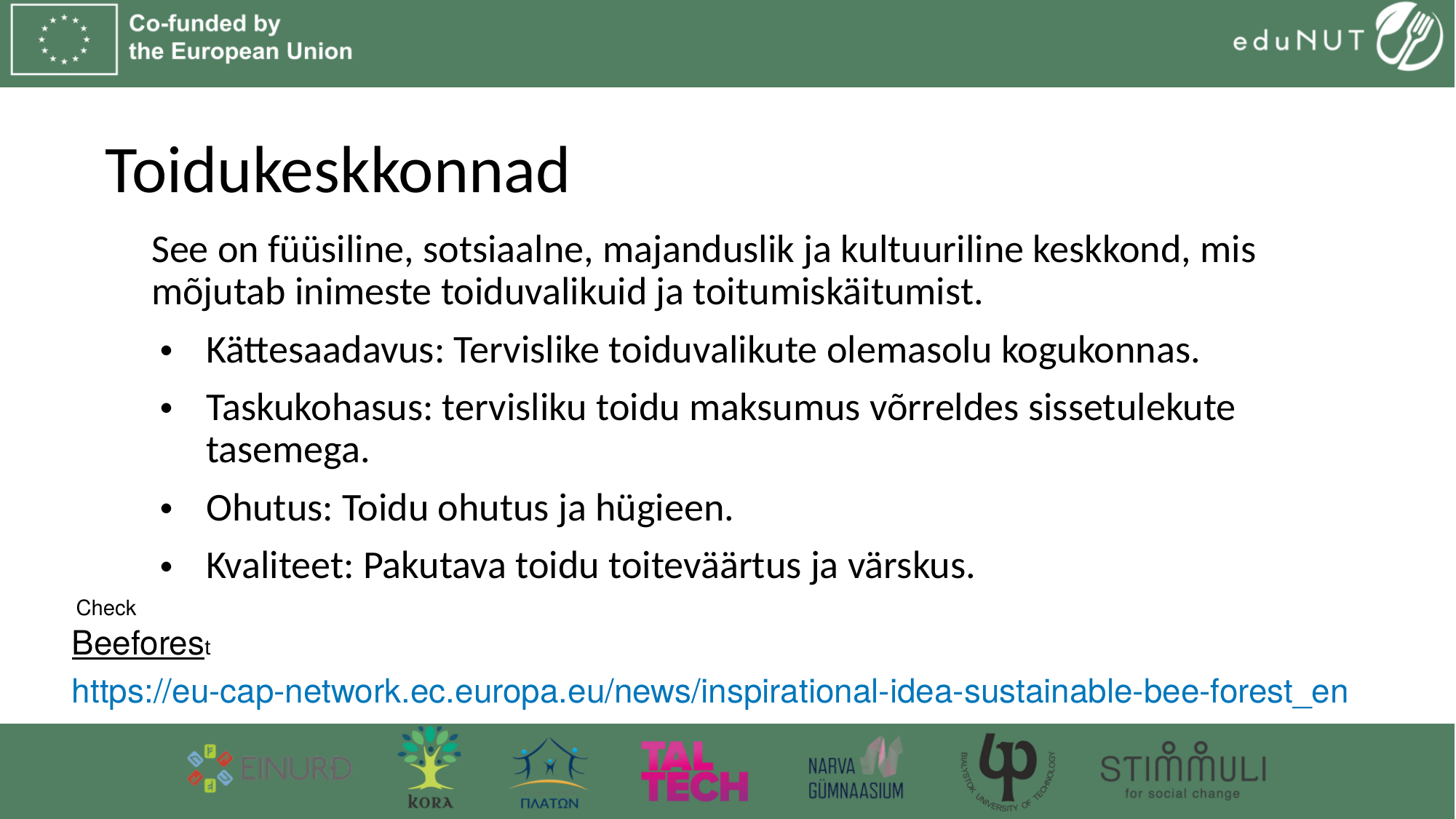

# Toidukeskkonnad
See on füüsiline, sotsiaalne, majanduslik ja kultuuriline keskkond, mis mõjutab inimeste toiduvalikuid ja toitumiskäitumist.
Kättesaadavus: Tervislike toiduvalikute olemasolu kogukonnas.
Taskukohasus: tervisliku toidu maksumus võrreldes sissetulekute tasemega.
Ohutus: Toidu ohutus ja hügieen.
Kvaliteet: Pakutava toidu toiteväärtus ja värskus.

Check
Beeforest
https://eu-cap-network.ec.europa.eu/news/inspirational-idea-sustainable-bee-forest_en